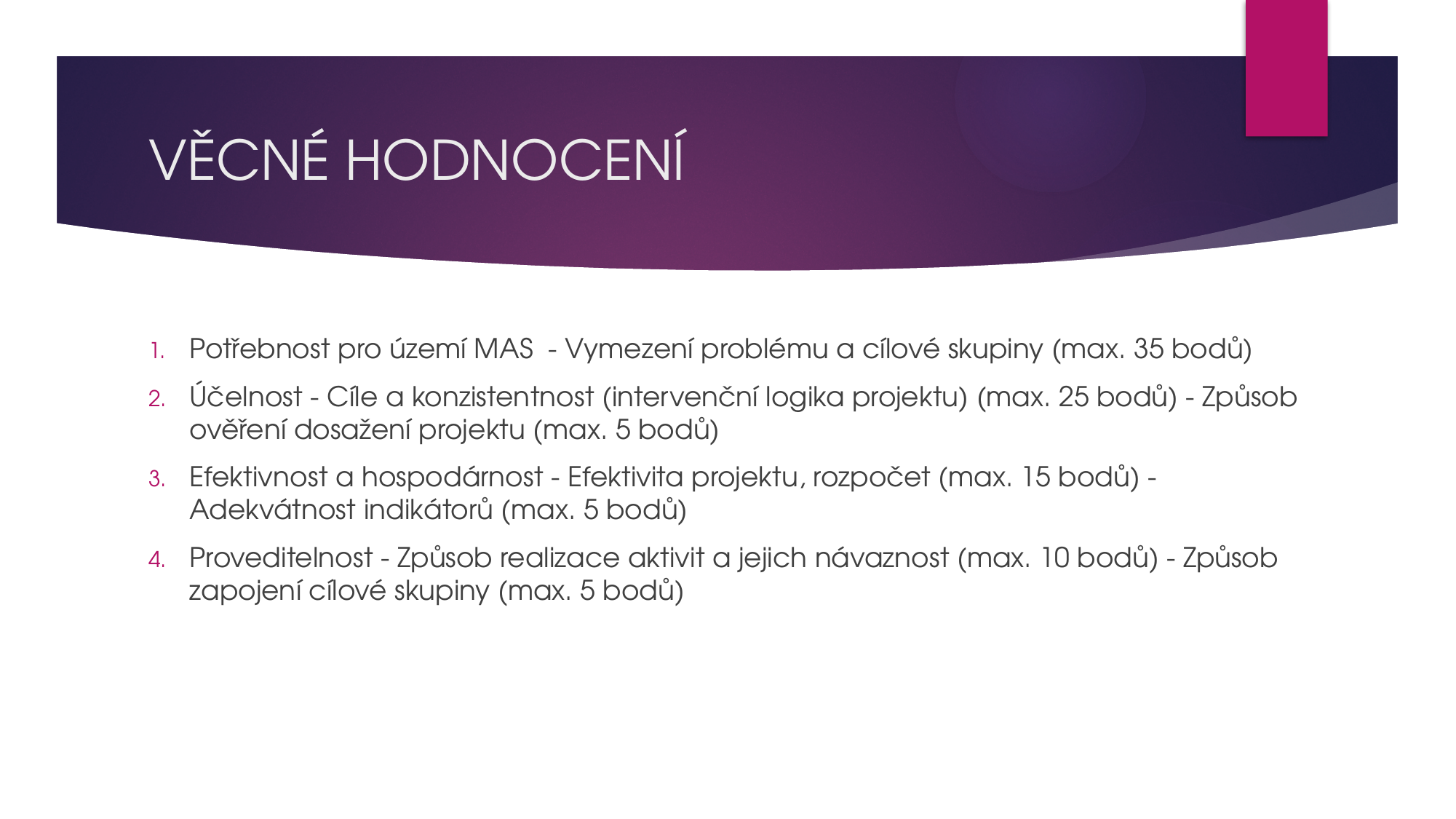

# VĚCNÉ HODNOCENÍ
Potřebnost pro území MAS  - Vymezení problému a cílové skupiny (max. 35 bodů)
Účelnost - Cíle a konzistentnost (intervenční logika projektu) (max. 25 bodů) - Způsob ověření dosažení projektu (max. 5 bodů)
Efektivnost a hospodárnost - Efektivita projektu, rozpočet (max. 15 bodů) - Adekvátnost indikátorů (max. 5 bodů)
Proveditelnost - Způsob realizace aktivit a jejich návaznost (max. 10 bodů) - Způsob zapojení cílové skupiny (max. 5 bodů)